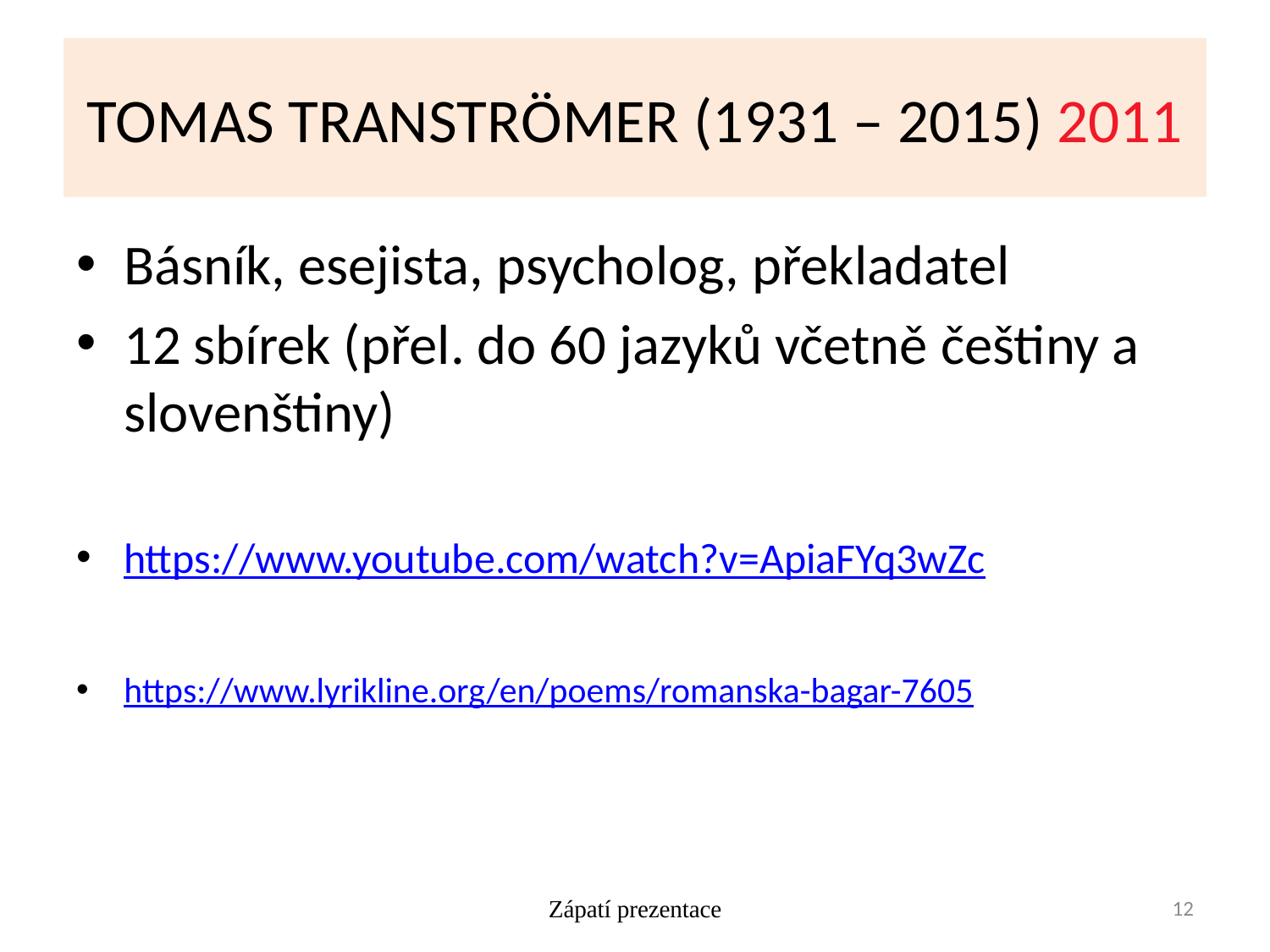

# TOMAS TRANSTRÖMER (1931 – 2015) 2011
Básník, esejista, psycholog, překladatel
12 sbírek (přel. do 60 jazyků včetně češtiny a slovenštiny)

https://www.youtube.com/watch?v=ApiaFYq3wZc

https://www.lyrikline.org/en/poems/romanska-bagar-7605

Zápatí prezentace
12